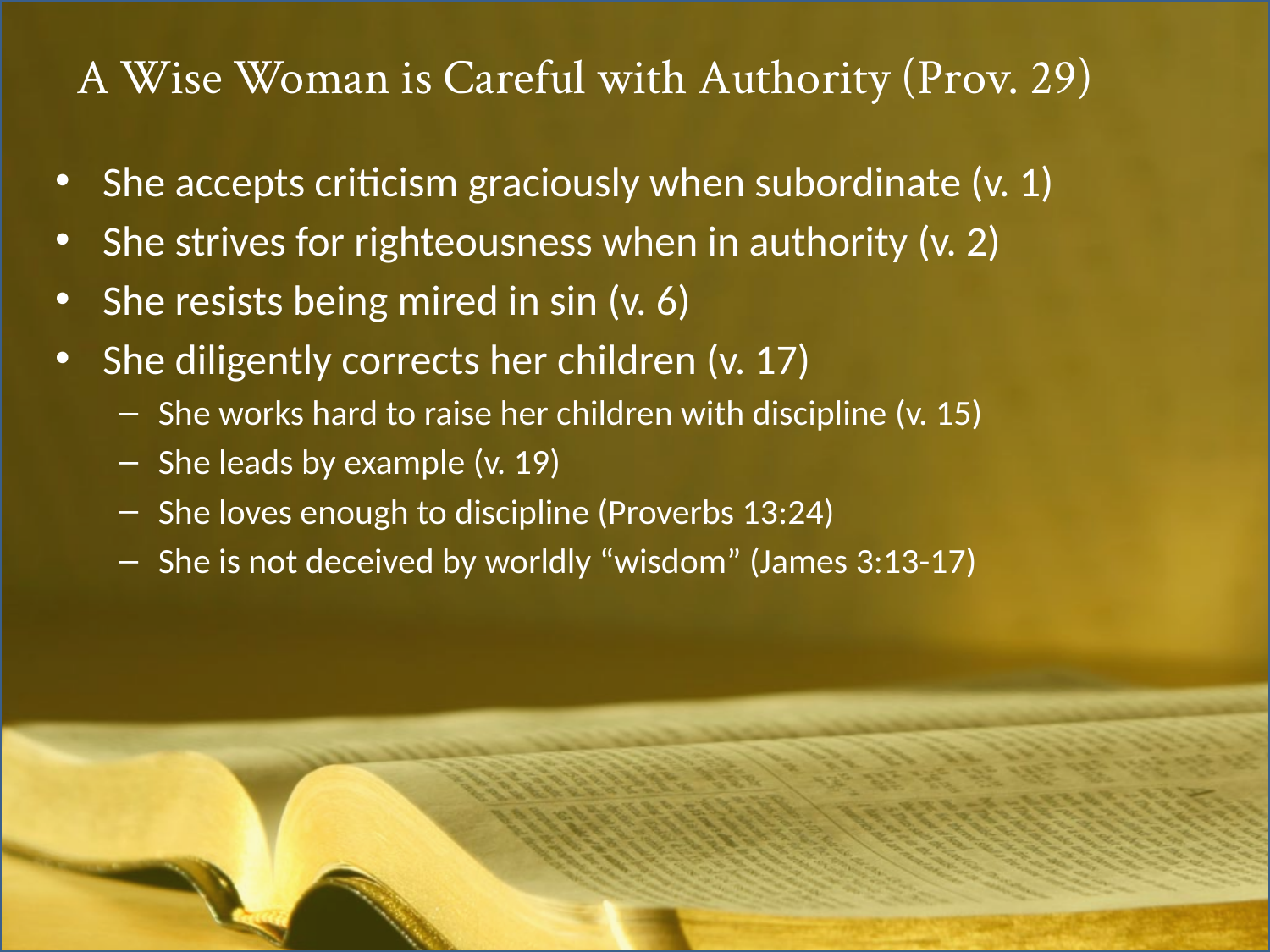

# A Wise Woman is Careful with Authority (Prov. 29)
She accepts criticism graciously when subordinate (v. 1)
She strives for righteousness when in authority (v. 2)
She resists being mired in sin (v. 6)
She diligently corrects her children (v. 17)
She works hard to raise her children with discipline (v. 15)
She leads by example (v. 19)
She loves enough to discipline (Proverbs 13:24)
She is not deceived by worldly “wisdom” (James 3:13-17)